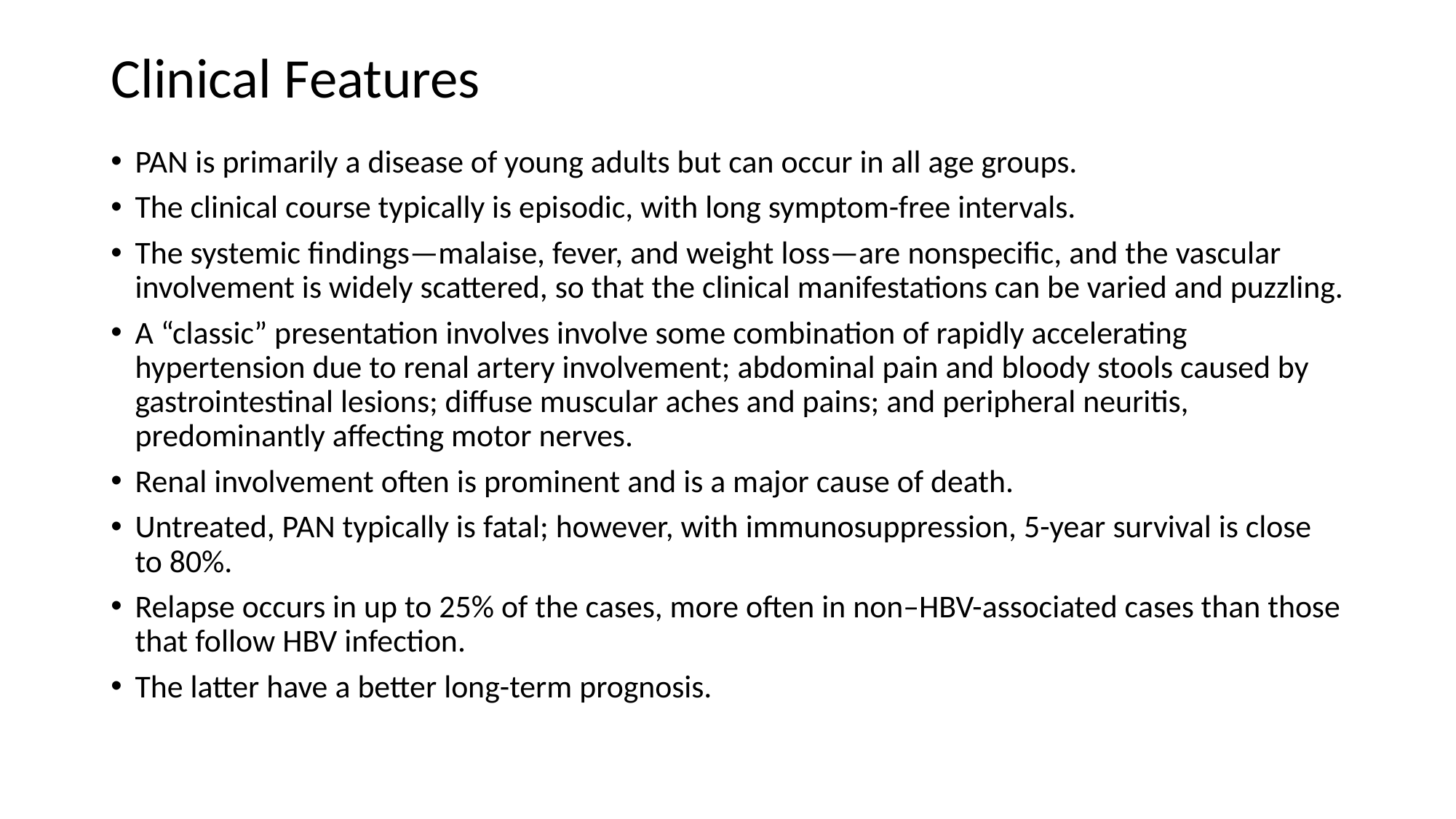

# Clinical Features
PAN is primarily a disease of young adults but can occur in all age groups.
The clinical course typically is episodic, with long symptom-free intervals.
The systemic findings—malaise, fever, and weight loss—are nonspecific, and the vascular involvement is widely scattered, so that the clinical manifestations can be varied and puzzling.
A “classic” presentation involves involve some combination of rapidly accelerating hypertension due to renal artery involvement; abdominal pain and bloody stools caused by gastrointestinal lesions; diffuse muscular aches and pains; and peripheral neuritis, predominantly affecting motor nerves.
Renal involvement often is prominent and is a major cause of death.
Untreated, PAN typically is fatal; however, with immunosuppression, 5-year survival is close to 80%.
Relapse occurs in up to 25% of the cases, more often in non–HBV-associated cases than those that follow HBV infection.
The latter have a better long-term prognosis.